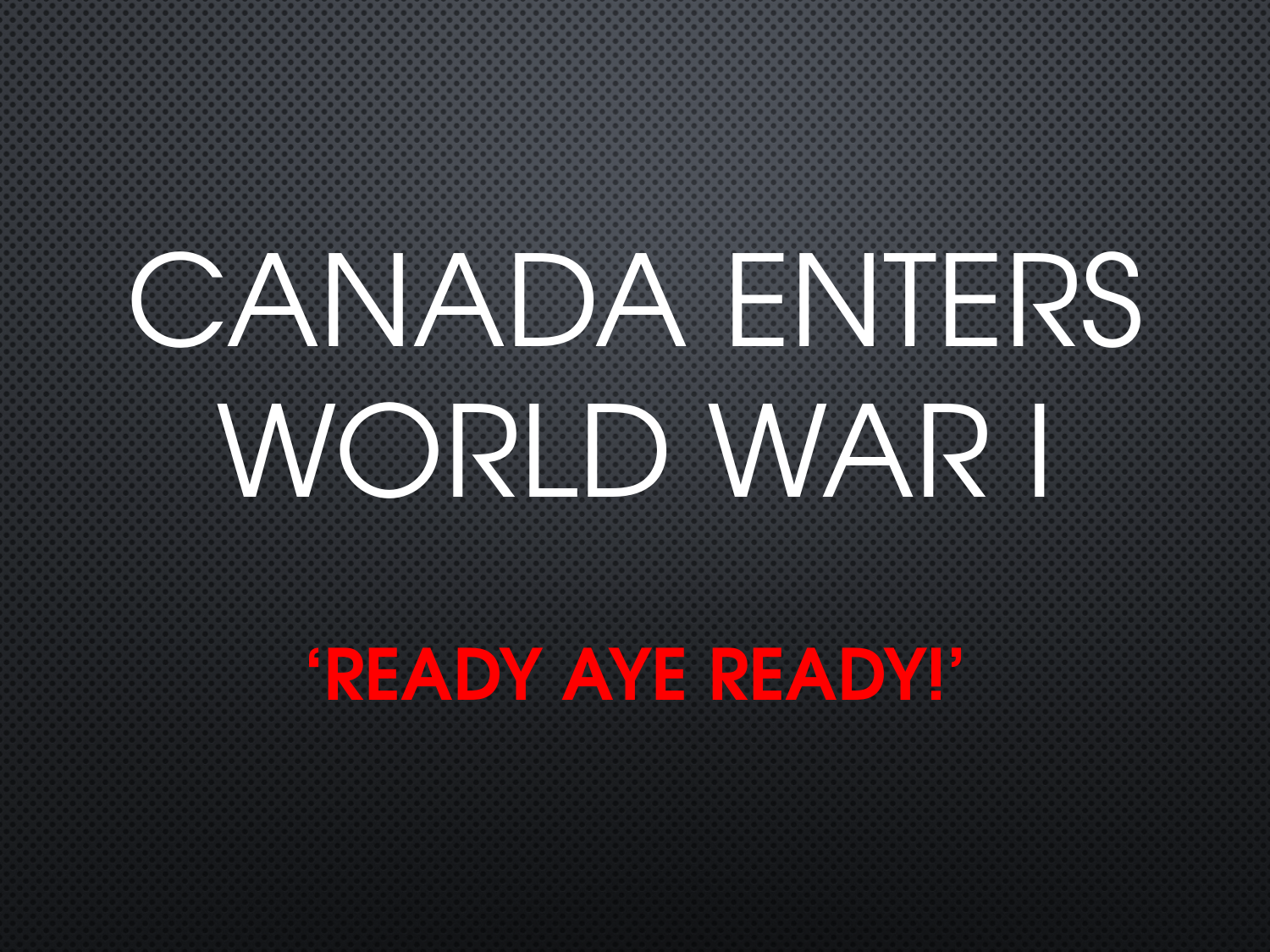

# Canada Enters World War I

‘READY AYE READY!’